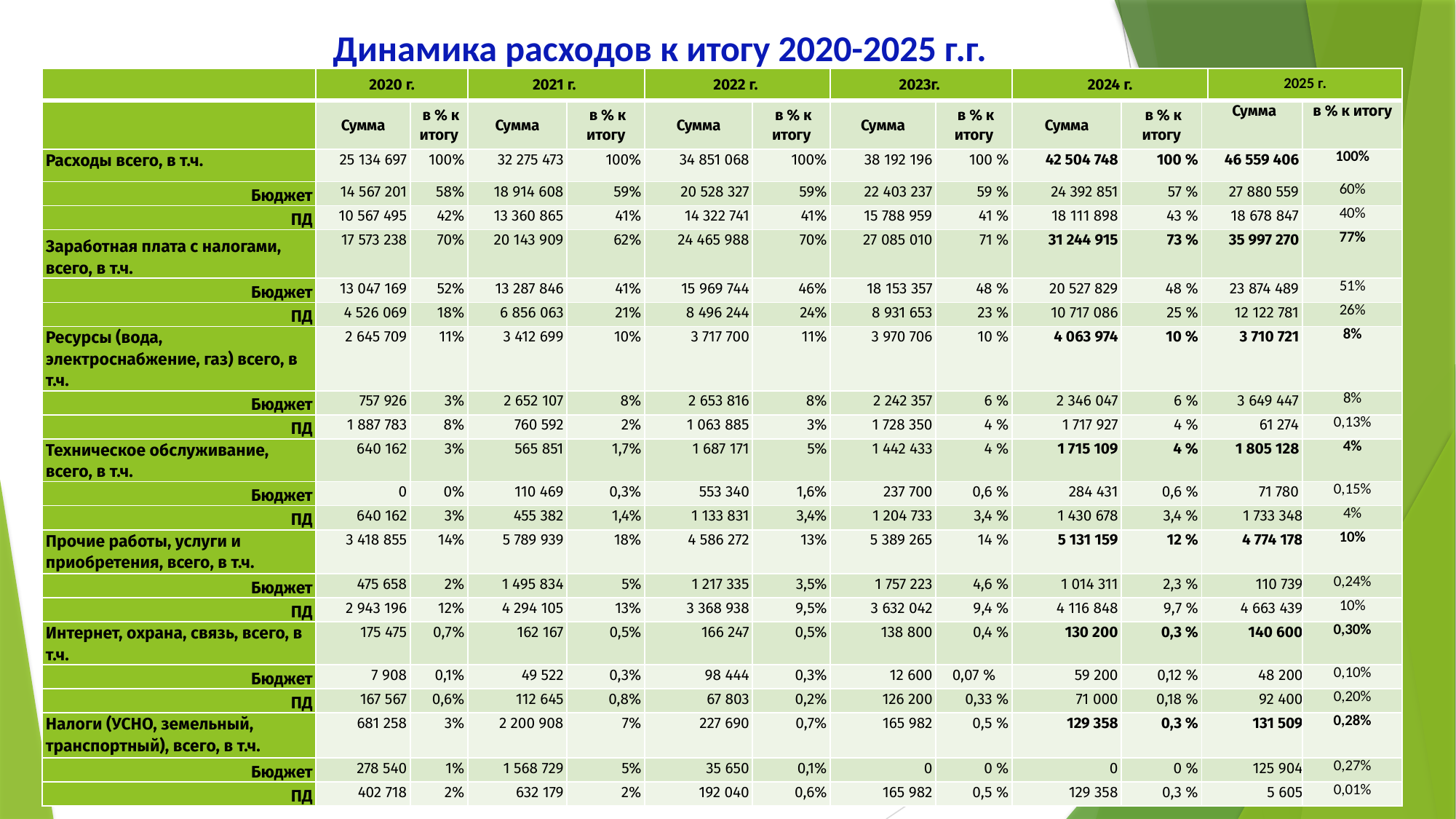

# Динамика расходов к итогу 2020-2025 г.г.
|  | 2020 г. |  | 2021 г. |  | 2022 г. |  | 2023г. |  | 2024 г. |  |  | 2025 г. |  |
| --- | --- | --- | --- | --- | --- | --- | --- | --- | --- | --- | --- | --- | --- |
|  | Сумма | в % к итогу | Сумма | в % к итогу | Сумма | в % к итогу | Сумма | в % к итогу | Сумма | в % к итогу | Сумма |  | в % к итогу |
| Расходы всего, в т.ч. | 25 134 697 | 100% | 32 275 473 | 100% | 34 851 068 | 100% | 38 192 196 | 100 % | 42 504 748 | 100 % | 46 559 406 |  | 100% |
| Бюджет | 14 567 201 | 58% | 18 914 608 | 59% | 20 528 327 | 59% | 22 403 237 | 59 % | 24 392 851 | 57 % | 27 880 559 |  | 60% |
| ПД | 10 567 495 | 42% | 13 360 865 | 41% | 14 322 741 | 41% | 15 788 959 | 41 % | 18 111 898 | 43 % | 18 678 847 |  | 40% |
| Заработная плата с налогами, всего, в т.ч. | 17 573 238 | 70% | 20 143 909 | 62% | 24 465 988 | 70% | 27 085 010 | 71 % | 31 244 915 | 73 % | 35 997 270 |  | 77% |
| Бюджет | 13 047 169 | 52% | 13 287 846 | 41% | 15 969 744 | 46% | 18 153 357 | 48 % | 20 527 829 | 48 % | 23 874 489 |  | 51% |
| ПД | 4 526 069 | 18% | 6 856 063 | 21% | 8 496 244 | 24% | 8 931 653 | 23 % | 10 717 086 | 25 % | 12 122 781 |  | 26% |
| Ресурсы (вода, электроснабжение, газ) всего, в т.ч. | 2 645 709 | 11% | 3 412 699 | 10% | 3 717 700 | 11% | 3 970 706 | 10 % | 4 063 974 | 10 % | 3 710 721 |  | 8% |
| Бюджет | 757 926 | 3% | 2 652 107 | 8% | 2 653 816 | 8% | 2 242 357 | 6 % | 2 346 047 | 6 % | 3 649 447 |  | 8% |
| ПД | 1 887 783 | 8% | 760 592 | 2% | 1 063 885 | 3% | 1 728 350 | 4 % | 1 717 927 | 4 % | 61 274 |  | 0,13% |
| Техническое обслуживание, всего, в т.ч. | 640 162 | 3% | 565 851 | 1,7% | 1 687 171 | 5% | 1 442 433 | 4 % | 1 715 109 | 4 % | 1 805 128 |  | 4% |
| Бюджет | 0 | 0% | 110 469 | 0,3% | 553 340 | 1,6% | 237 700 | 0,6 % | 284 431 | 0,6 % | 71 780 |  | 0,15% |
| ПД | 640 162 | 3% | 455 382 | 1,4% | 1 133 831 | 3,4% | 1 204 733 | 3,4 % | 1 430 678 | 3,4 % | 1 733 348 |  | 4% |
| Прочие работы, услуги и приобретения, всего, в т.ч. | 3 418 855 | 14% | 5 789 939 | 18% | 4 586 272 | 13% | 5 389 265 | 14 % | 5 131 159 | 12 % | 4 774 178 |  | 10% |
| Бюджет | 475 658 | 2% | 1 495 834 | 5% | 1 217 335 | 3,5% | 1 757 223 | 4,6 % | 1 014 311 | 2,3 % | 110 739 |  | 0,24% |
| ПД | 2 943 196 | 12% | 4 294 105 | 13% | 3 368 938 | 9,5% | 3 632 042 | 9,4 % | 4 116 848 | 9,7 % | 4 663 439 |  | 10% |
| Интернет, охрана, связь, всего, в т.ч. | 175 475 | 0,7% | 162 167 | 0,5% | 166 247 | 0,5% | 138 800 | 0,4 % | 130 200 | 0,3 % | 140 600 |  | 0,30% |
| Бюджет | 7 908 | 0,1% | 49 522 | 0,3% | 98 444 | 0,3% | 12 600 | 0,07 % | 59 200 | 0,12 % | 48 200 |  | 0,10% |
| ПД | 167 567 | 0,6% | 112 645 | 0,8% | 67 803 | 0,2% | 126 200 | 0,33 % | 71 000 | 0,18 % | 92 400 |  | 0,20% |
| Налоги (УСНО, земельный, транспортный), всего, в т.ч. | 681 258 | 3% | 2 200 908 | 7% | 227 690 | 0,7% | 165 982 | 0,5 % | 129 358 | 0,3 % | 131 509 |  | 0,28% |
| Бюджет | 278 540 | 1% | 1 568 729 | 5% | 35 650 | 0,1% | 0 | 0 % | 0 | 0 % | 125 904 |  | 0,27% |
| ПД | 402 718 | 2% | 632 179 | 2% | 192 040 | 0,6% | 165 982 | 0,5 % | 129 358 | 0,3 % | 5 605 |  | 0,01% |